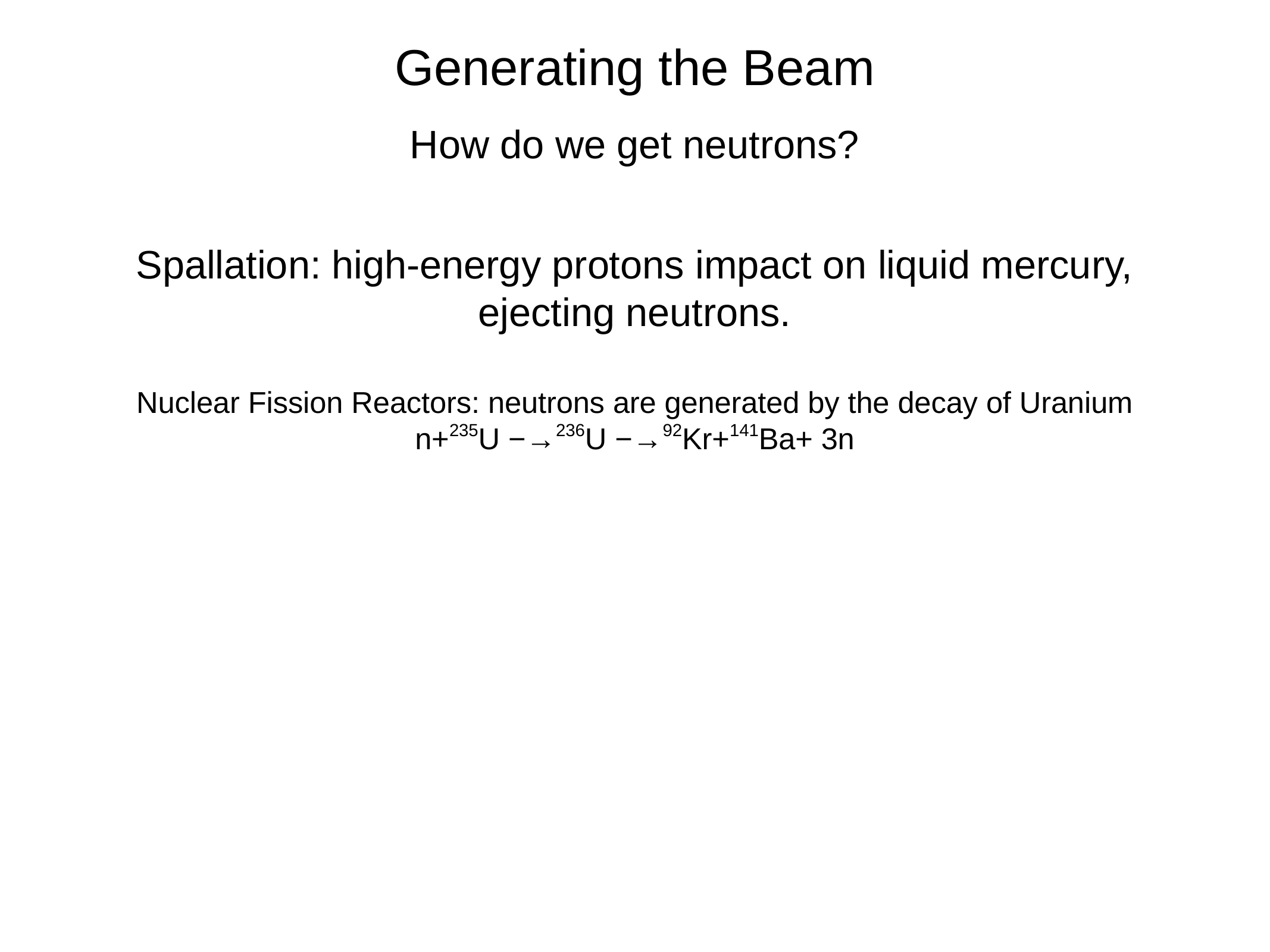

Generating the Beam
How do we get neutrons?
Spallation: high-energy protons impact on liquid mercury, ejecting neutrons.
Nuclear Fission Reactors: neutrons are generated by the decay of Uranium
n+235U −→236U −→92Kr+141Ba+ 3n